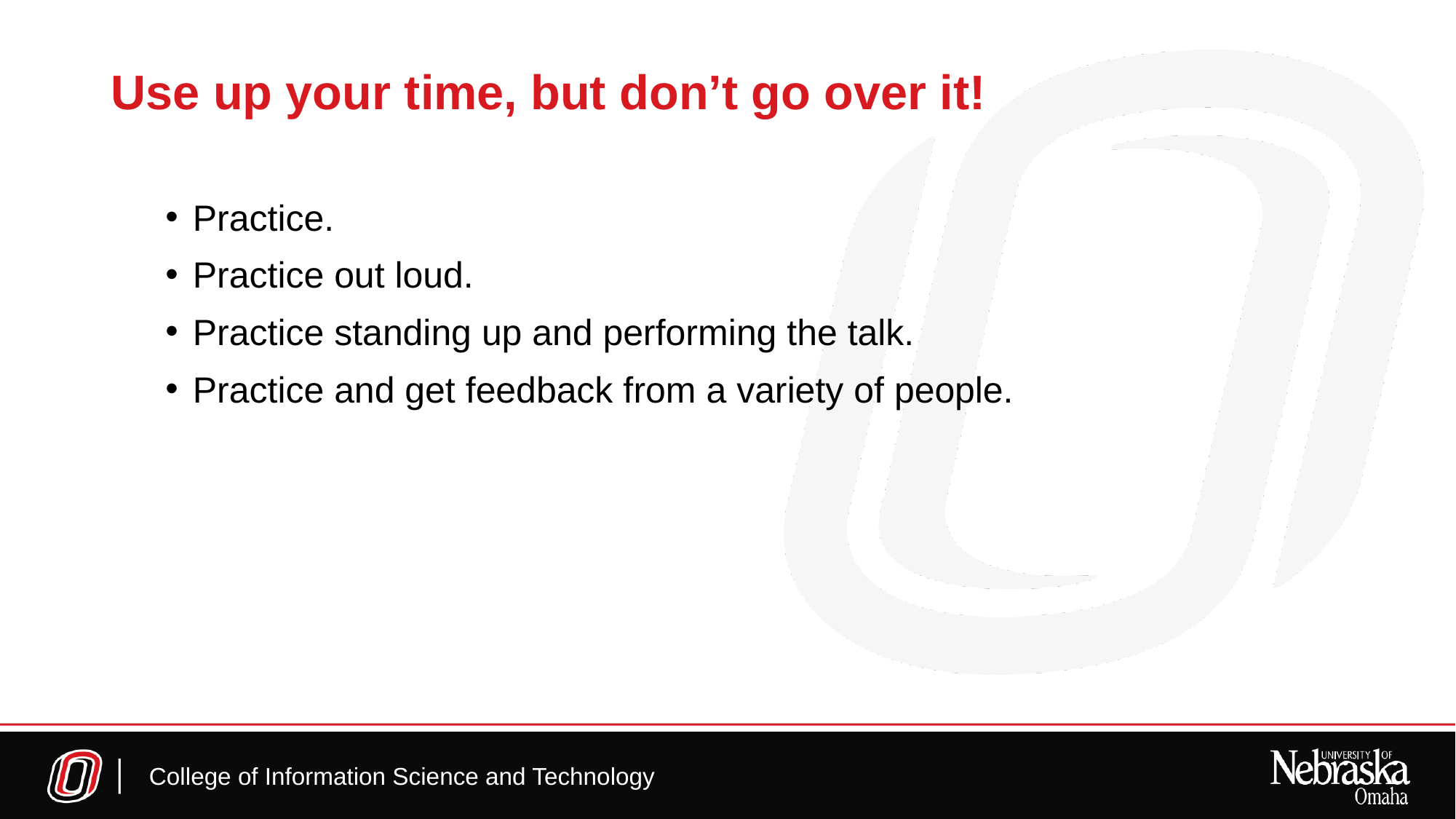

# Use up your time, but don’t go over it!
Practice.
Practice out loud.
Practice standing up and performing the talk.
Practice and get feedback from a variety of people.

College of Information Science and Technology